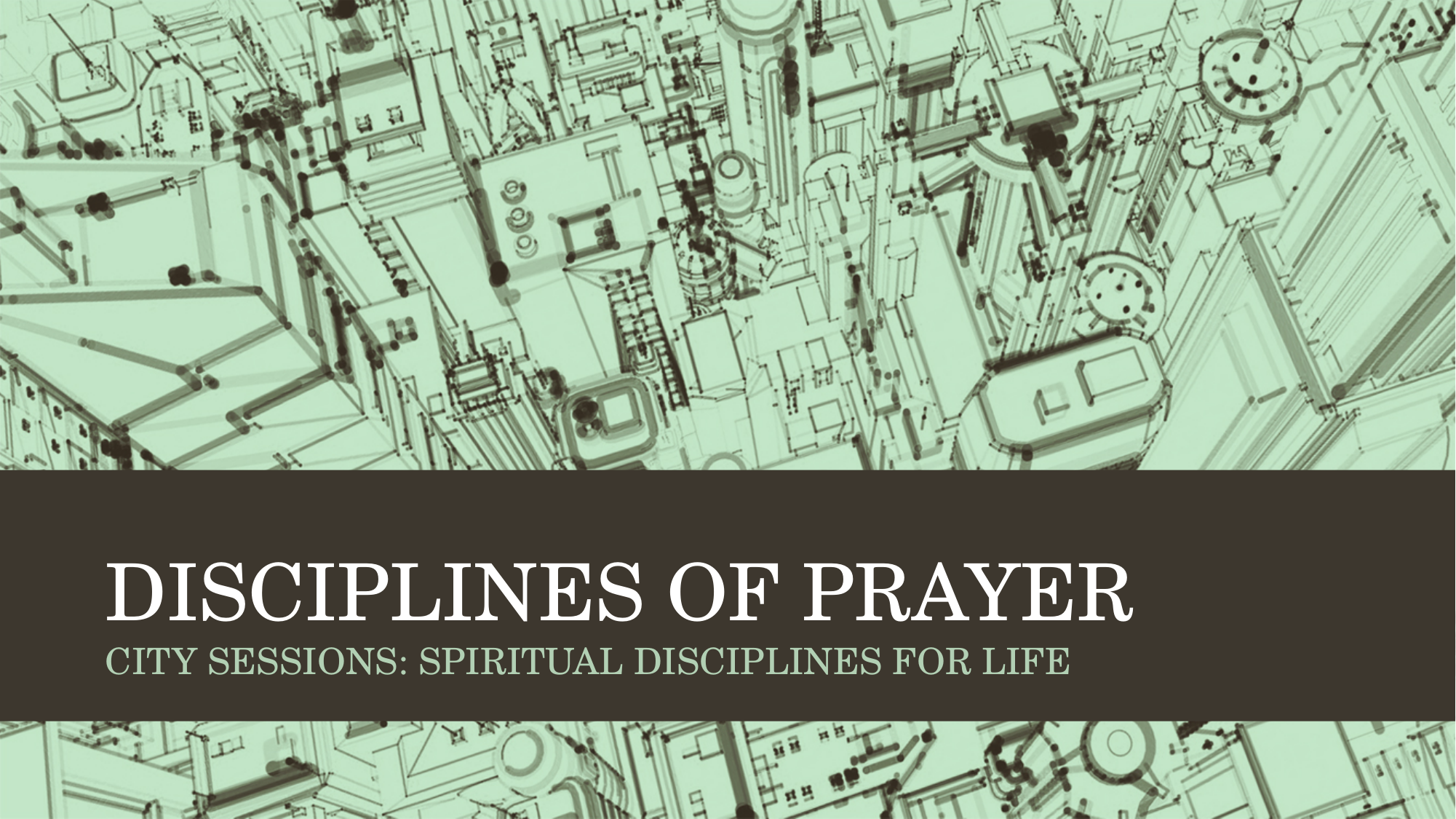

# DISCIPLINES OF PRAYER
CITY SESSIONS: SPIRITUAL DISCIPLINES FOR LIFE